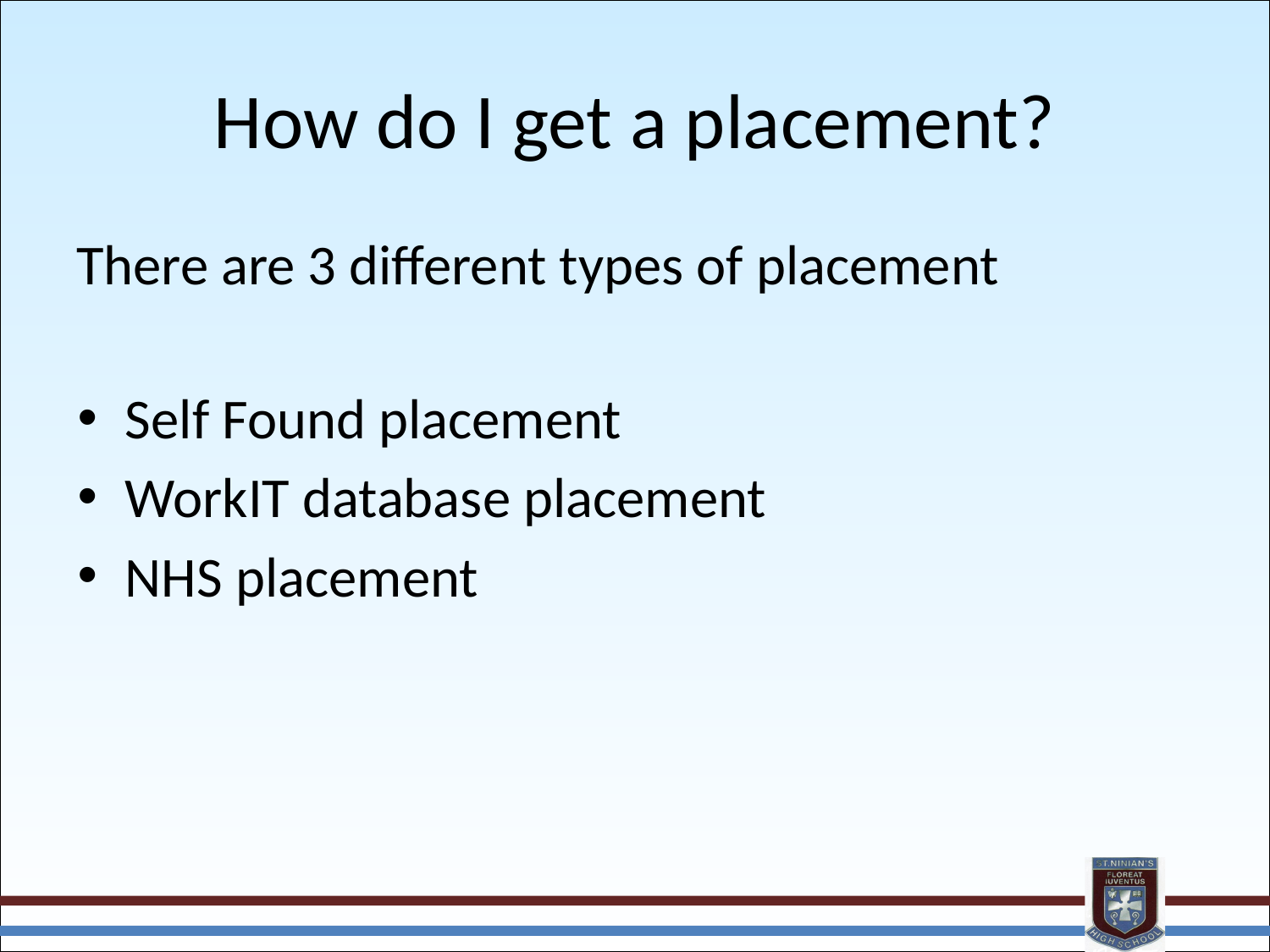

# How do I get a placement?
There are 3 different types of placement

Self Found placement
WorkIT database placement
NHS placement